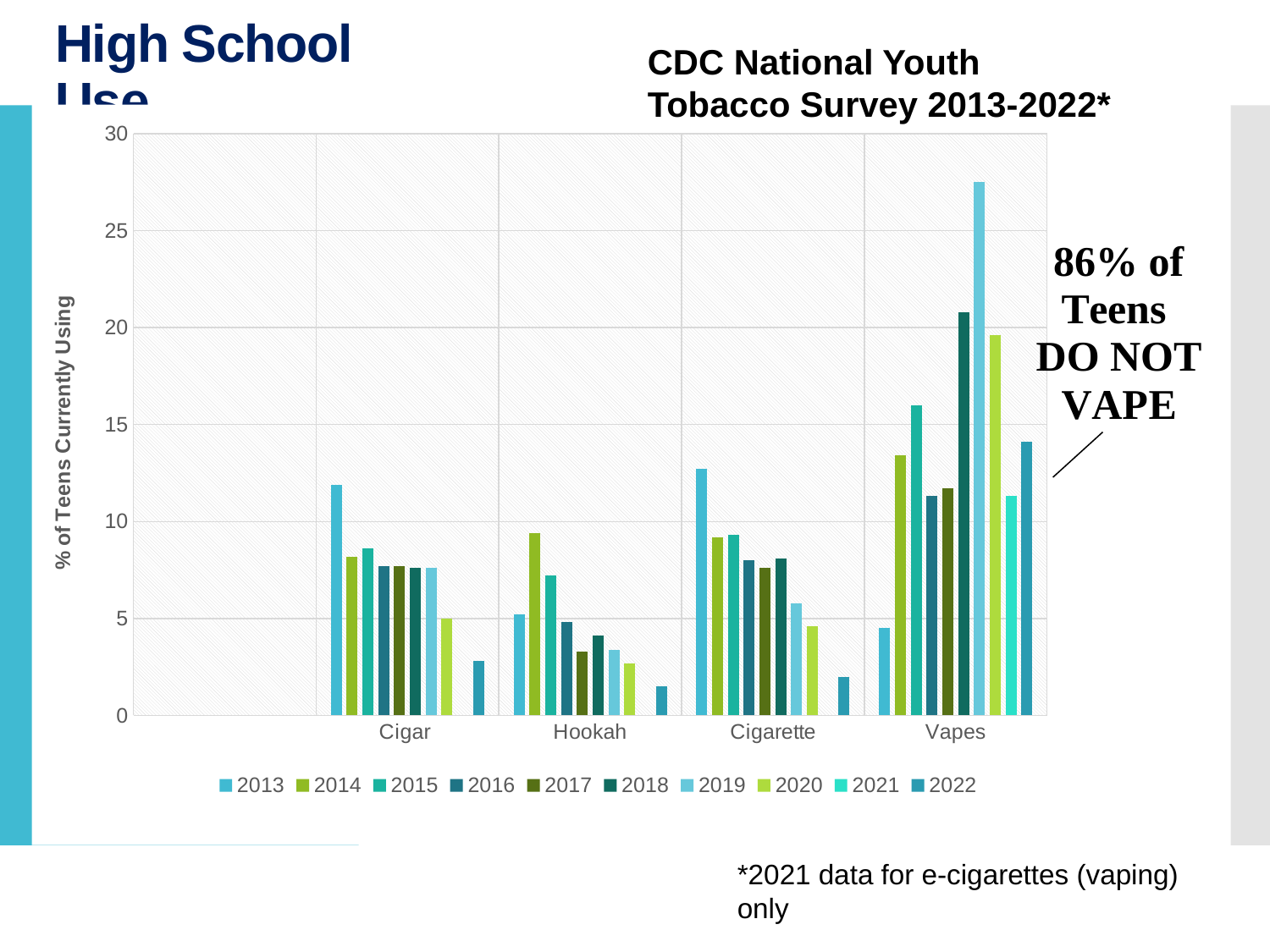

# High School Use
CDC National Youth Tobacco Survey 2013-2022*

### Chart

| Category | 2013 | 2014 | 2015 | 2016 | 2017 | 2018 | 2019 | 2020 | 2021 | 2022 |
|---|---|---|---|---|---|---|---|---|---|---|
|  | None | None | None | None | None | None | None | None | None | None |
| Cigar  | 11.9 | 8.2 | 8.6 | 7.7 | 7.7 | 7.6 | 7.6 | 5.0 | None | 2.8 |
| Hookah | 5.2 | 9.4 | 7.2 | 4.8 | 3.3 | 4.1 | 3.4 | 2.7 | None | 1.5 |
| Cigarette | 12.7 | 9.2 | 9.3 | 8.0 | 7.6 | 8.1 | 5.8 | 4.6 | None | 2.0 |
| Vapes | 4.5 | 13.4 | 16.0 | 11.3 | 11.7 | 20.8 | 27.5 | 19.6 | 11.3 | 14.1 |
*2021 data for e-cigarettes (vaping) only